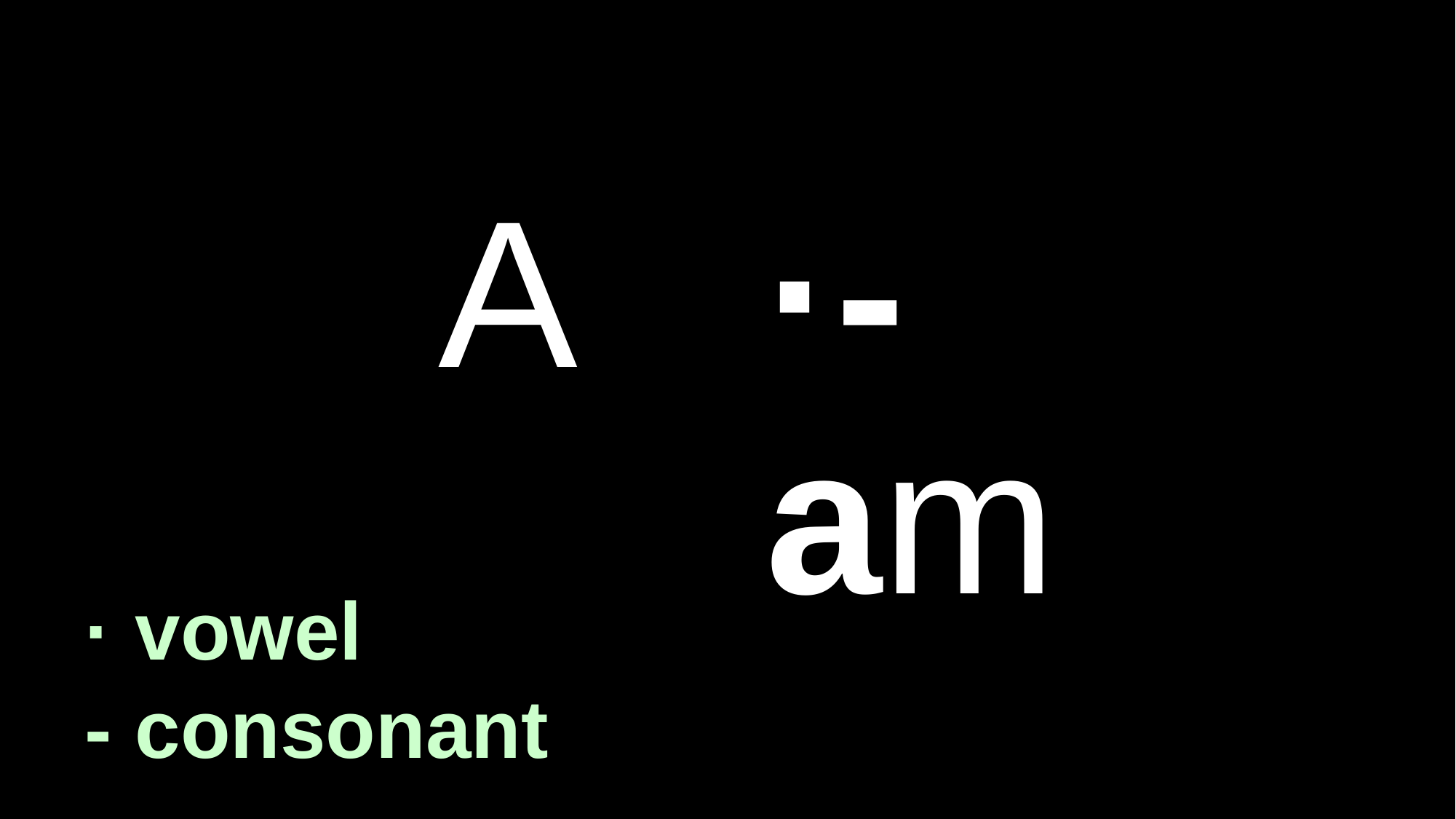

# A		·- am
· vowel
- consonant